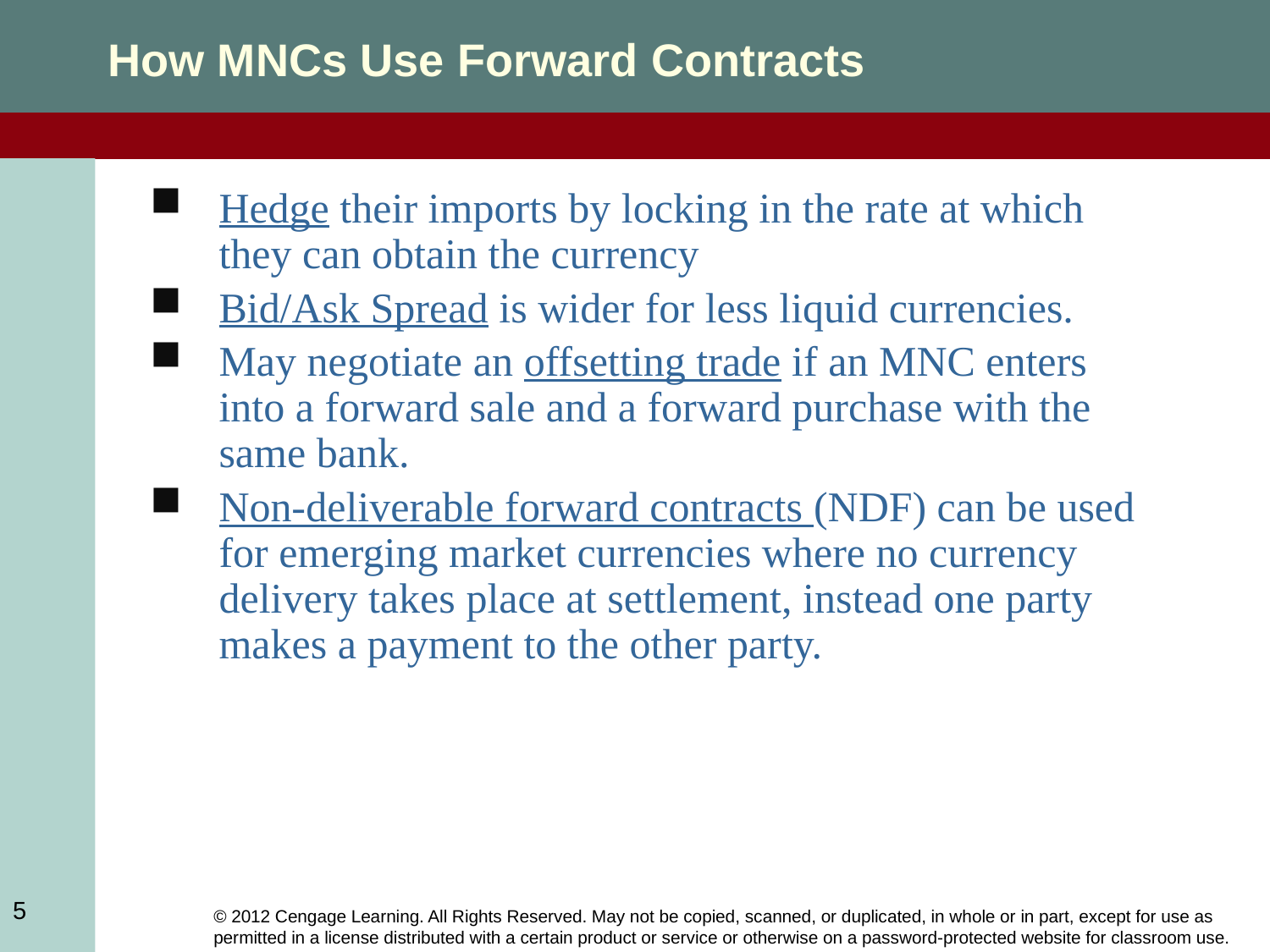

How MNCs Use Forward Contracts
Hedge their imports by locking in the rate at which they can obtain the currency
Bid/Ask Spread is wider for less liquid currencies.
May negotiate an offsetting trade if an MNC enters into a forward sale and a forward purchase with the same bank.
Non-deliverable forward contracts (NDF) can be used for emerging market currencies where no currency delivery takes place at settlement, instead one party makes a payment to the other party.

5